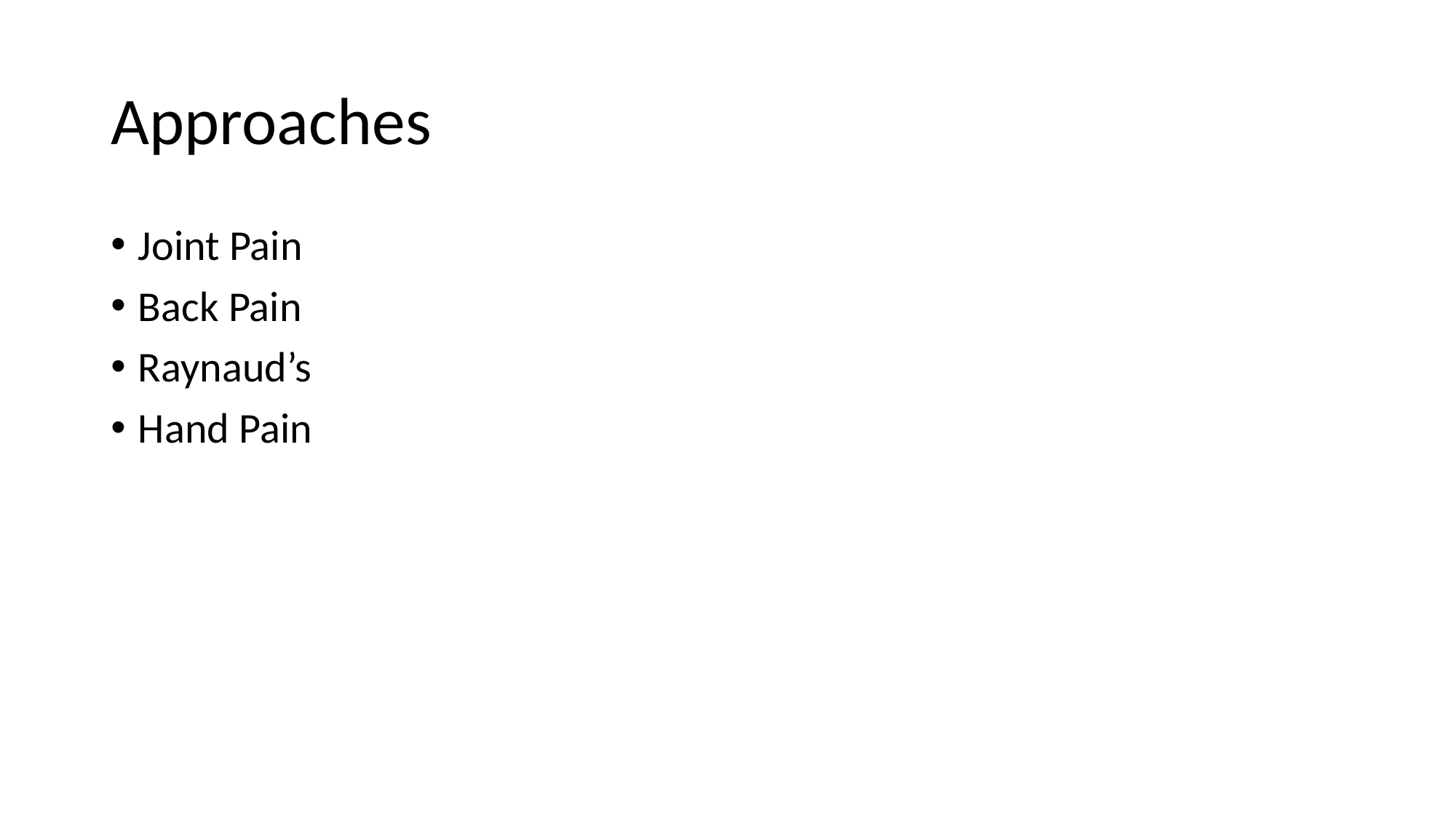

# Approaches
Joint Pain
Back Pain
Raynaud’s
Hand Pain